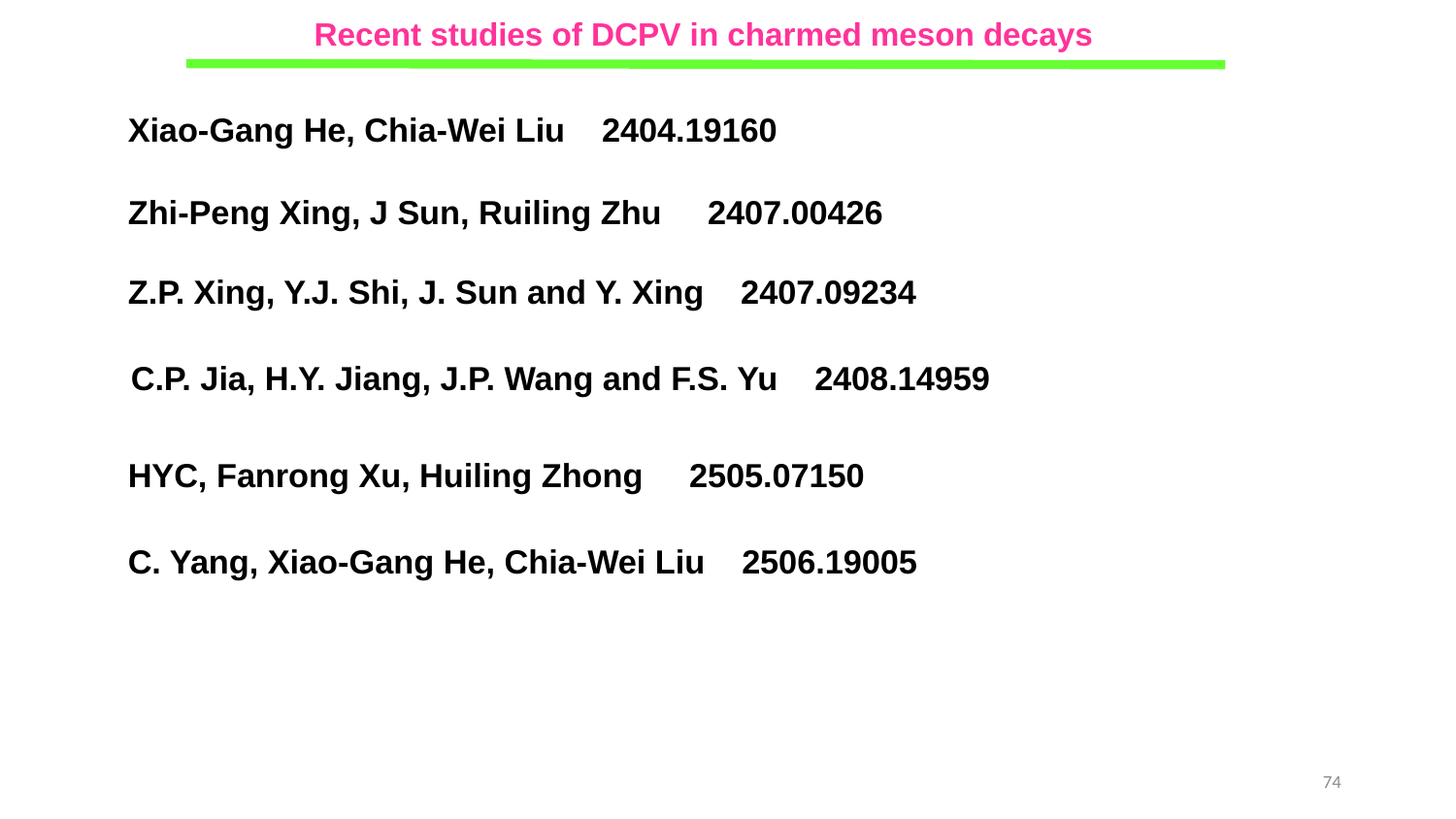

Recent studies of DCPV in charmed meson decays

Xiao-Gang He, Chia-Wei Liu    2404.19160
Zhi-Peng Xing, J Sun, Ruiling Zhu     2407.00426

Z.P. Xing, Y.J. Shi, J. Sun and Y. Xing    2407.09234
C.P. Jia, H.Y. Jiang, J.P. Wang and F.S. Yu    2408.14959-Peng Xing
HYC, Fanrong Xu, Huiling Zhong     2505.07150
C. Yang, Xiao-Gang He, Chia-Wei Liu    2506.19005
74